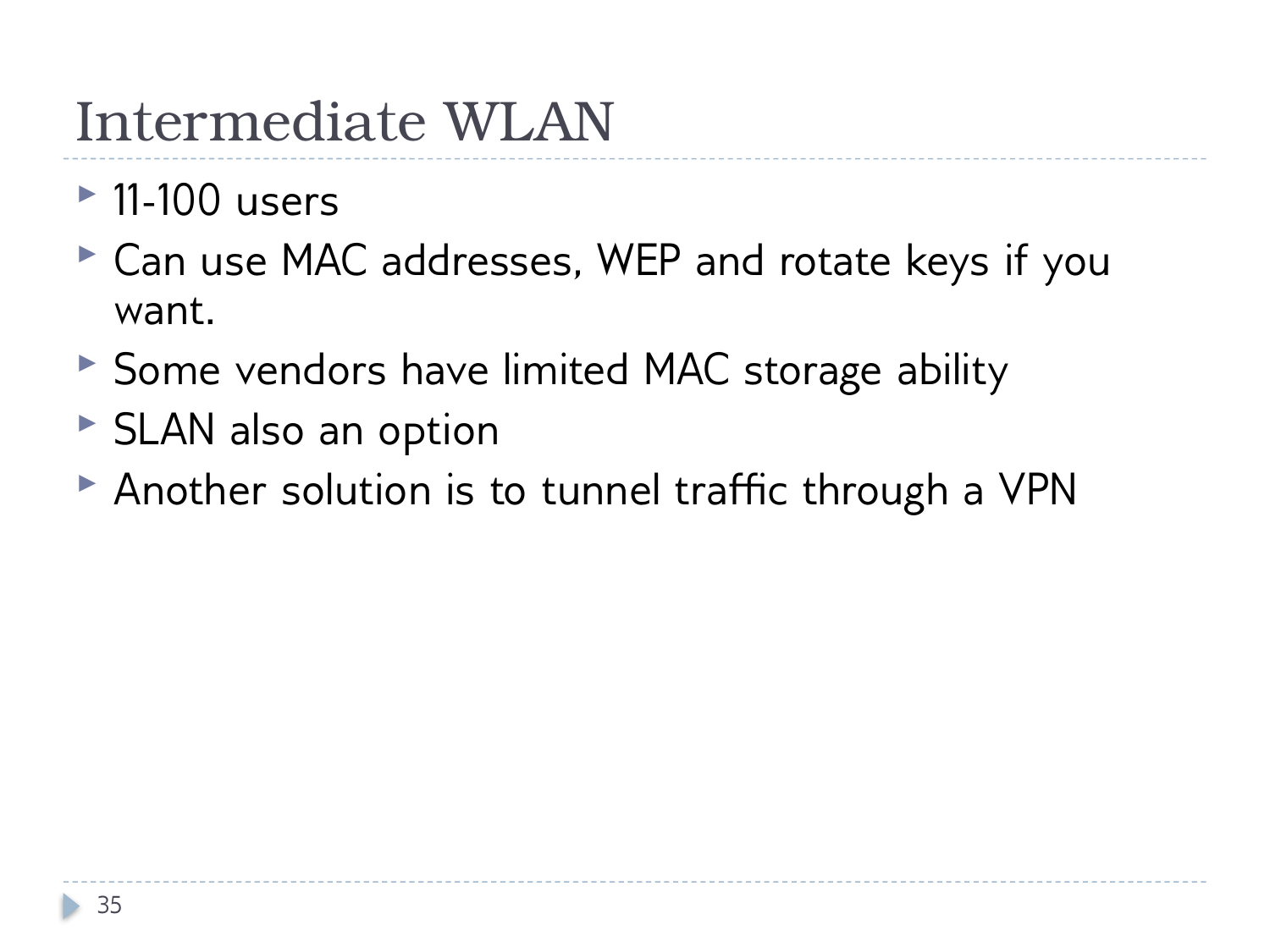

# Intermediate WLAN
11-100 users
Can use MAC addresses, WEP and rotate keys if you want.
Some vendors have limited MAC storage ability
SLAN also an option
Another solution is to tunnel traffic through a VPN
35